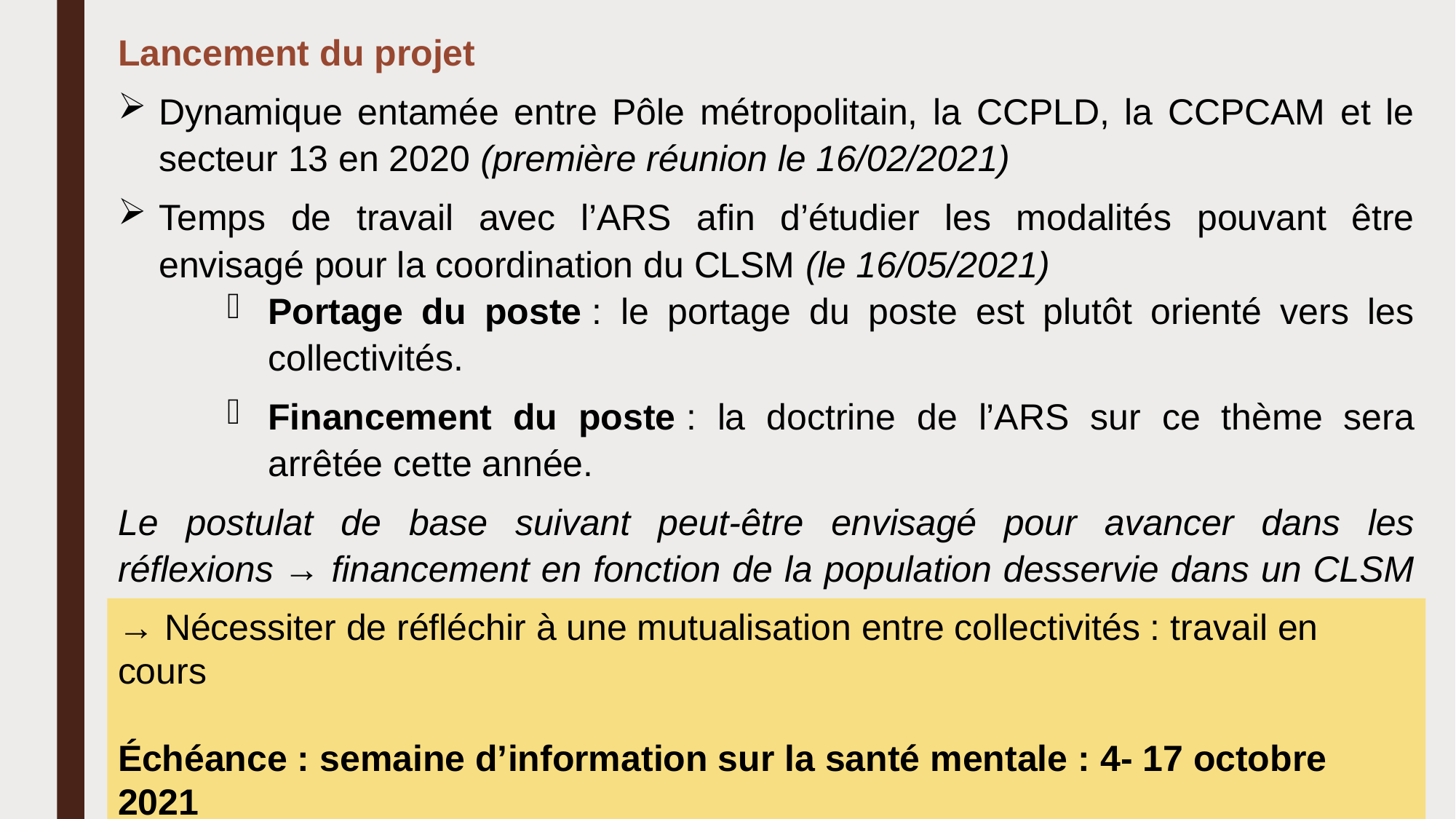

Lancement du projet
Dynamique entamée entre Pôle métropolitain, la CCPLD, la CCPCAM et le secteur 13 en 2020 (première réunion le 16/02/2021)
Temps de travail avec l’ARS afin d’étudier les modalités pouvant être envisagé pour la coordination du CLSM (le 16/05/2021)
Portage du poste : le portage du poste est plutôt orienté vers les collectivités.
Financement du poste : la doctrine de l’ARS sur ce thème sera arrêtée cette année.
Le postulat de base suivant peut-être envisagé pour avancer dans les réflexions → financement en fonction de la population desservie dans un CLSM (- de 150k hbts c’est 0.5 ETP en coordination).
→ Nécessiter de réfléchir à une mutualisation entre collectivités : travail en cours

Échéance : semaine d’information sur la santé mentale : 4- 17 octobre 2021
→ Organisation d‘un temps fort durant cette semaine?